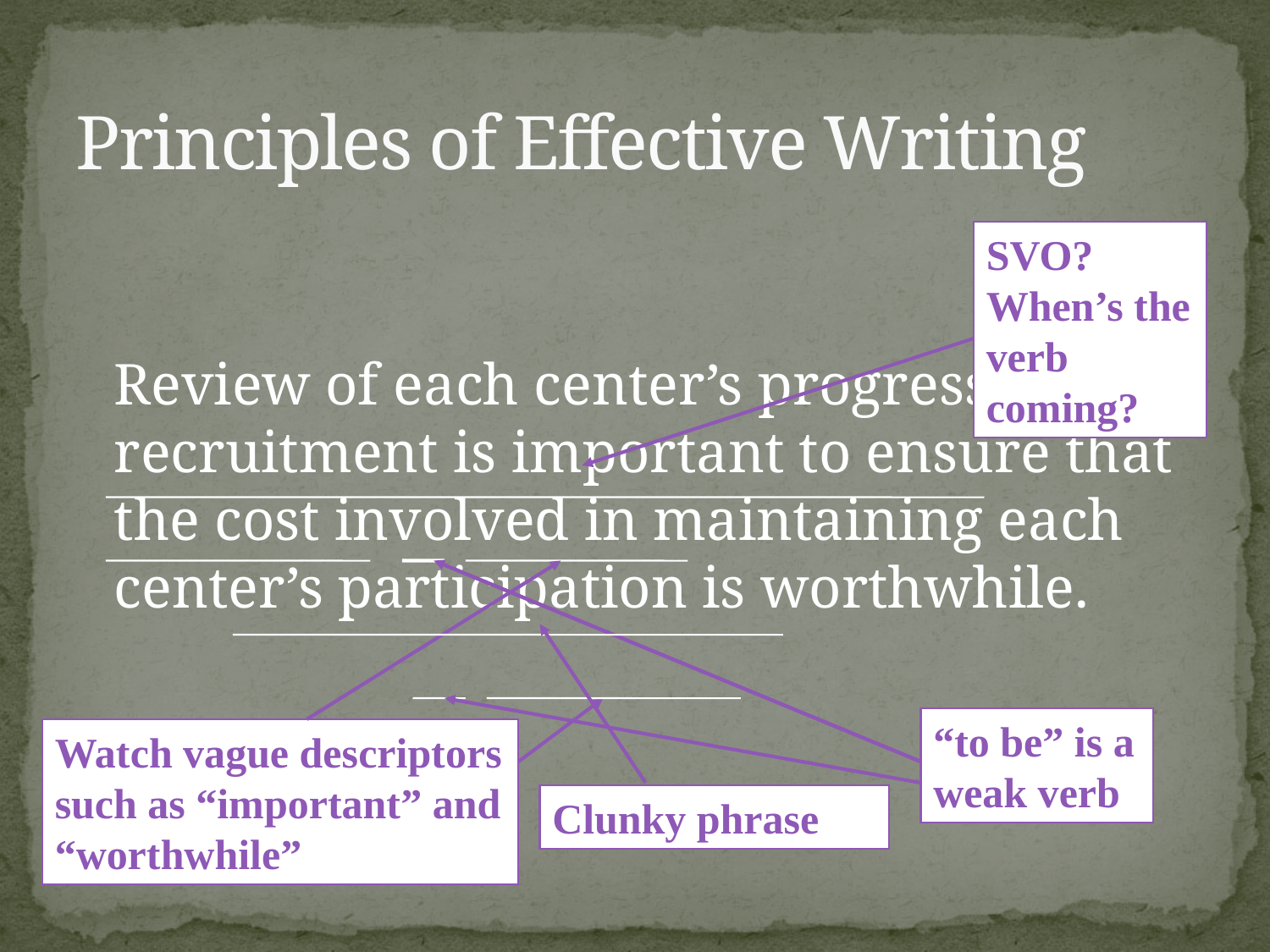

# Principles of Effective Writing

	Review of each center’s progress in recruitment is important to ensure that the cost involved in maintaining each center’s participation is worthwhile.
SVO? When’s the verb coming?

Watch vague descriptors such as “important” and “worthwhile”

“to be” is a weak verb

Clunky phrase